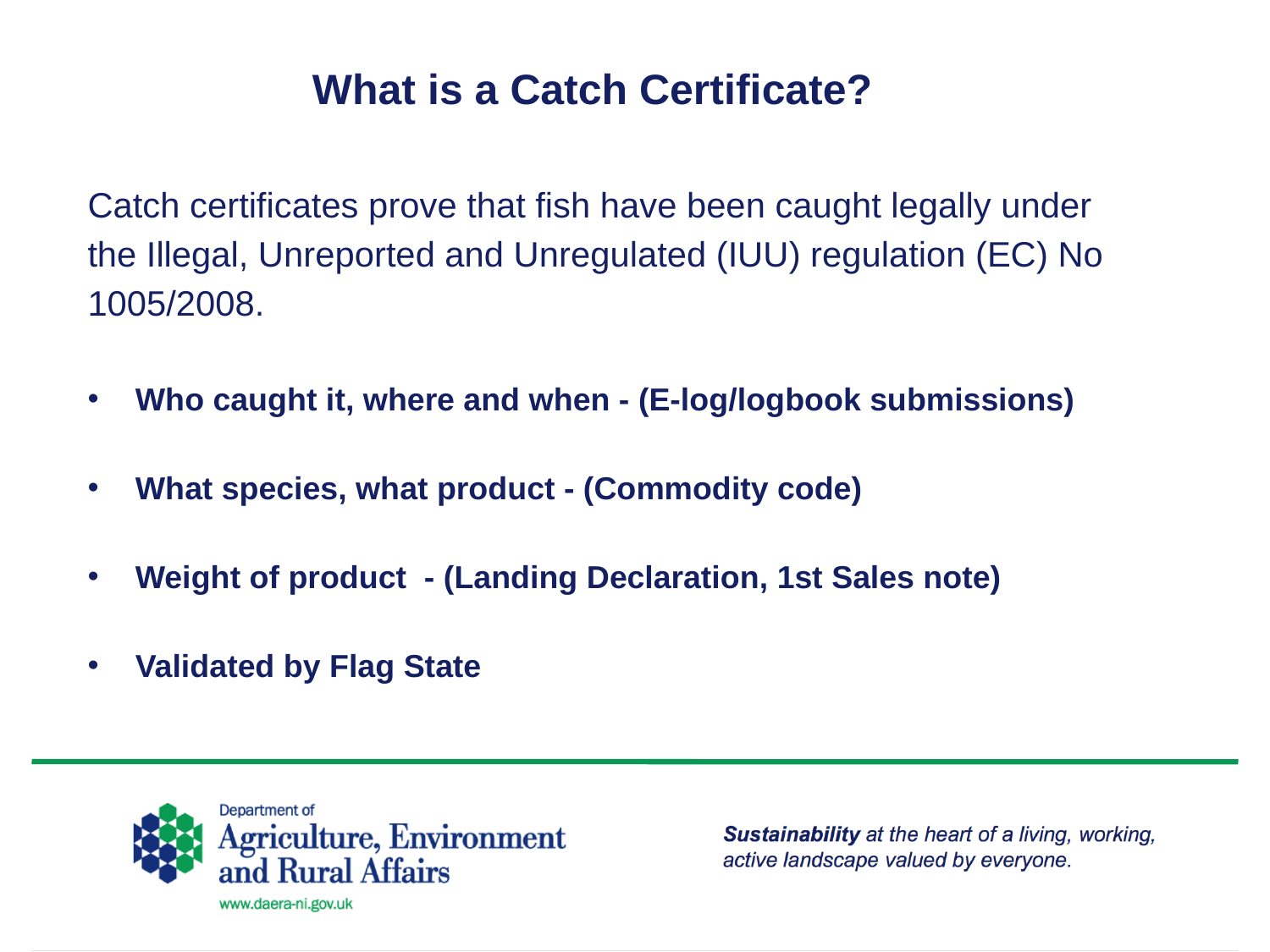

# What is a Catch Certificate?
Catch certificates prove that fish have been caught legally under
the Illegal, Unreported and Unregulated (IUU) regulation (EC) No
1005/2008.

Who caught it, where and when - (E-log/logbook submissions)

What species, what product - (Commodity code)

Weight of product  - (Landing Declaration, 1st Sales note)

Validated by Flag State